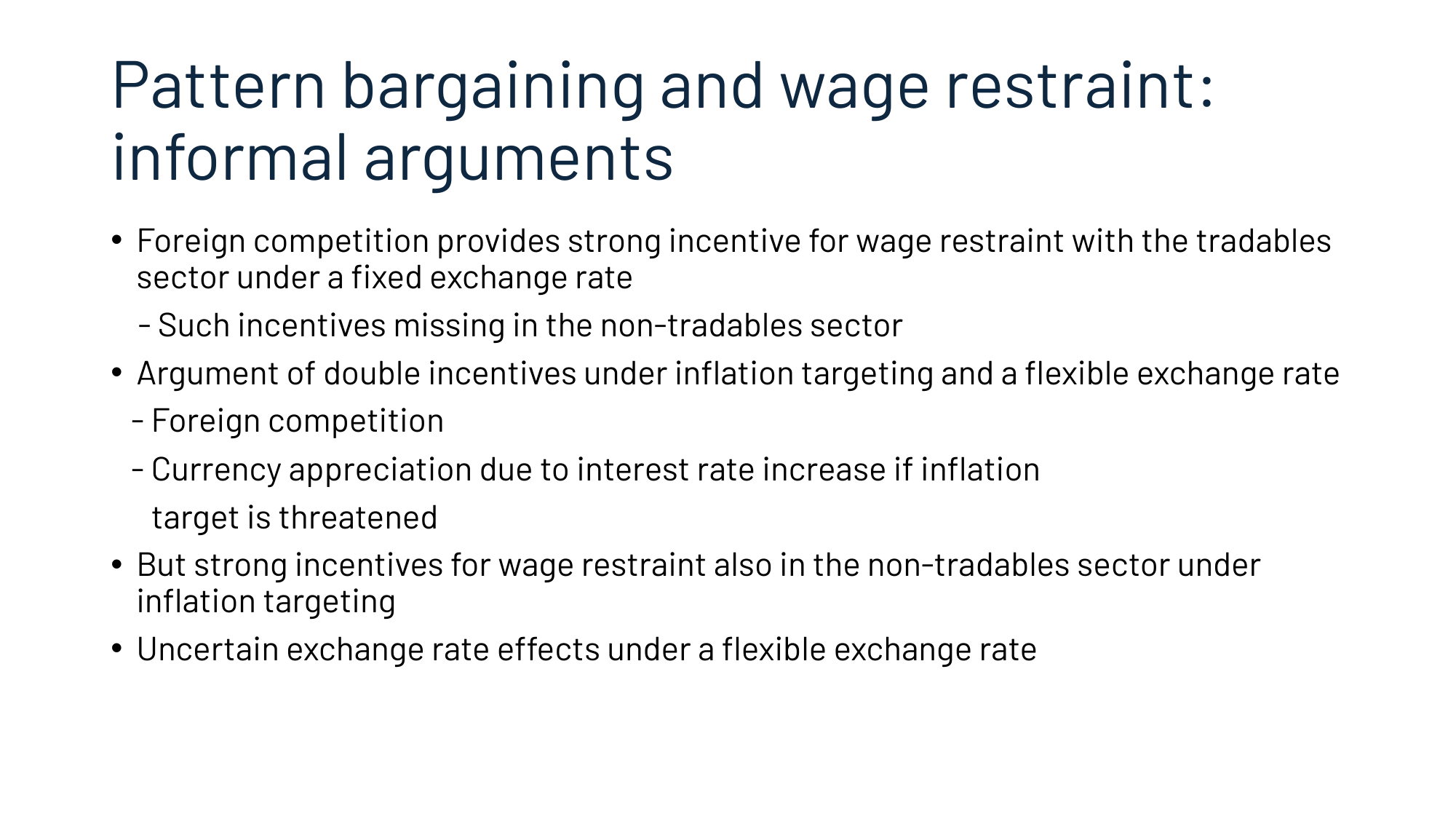

# Pattern bargaining and wage restraint: informal arguments
Foreign competition provides strong incentive for wage restraint with the tradables sector under a fixed exchange rate
    - Such incentives missing in the non-tradables sector
Argument of double incentives under inflation targeting and a flexible exchange rate
   - Foreign competition
   - Currency appreciation due to interest rate increase if inflation
      target is threatened
But strong incentives for wage restraint also in the non-tradables sector under inflation targeting
Uncertain exchange rate effects under a flexible exchange rate